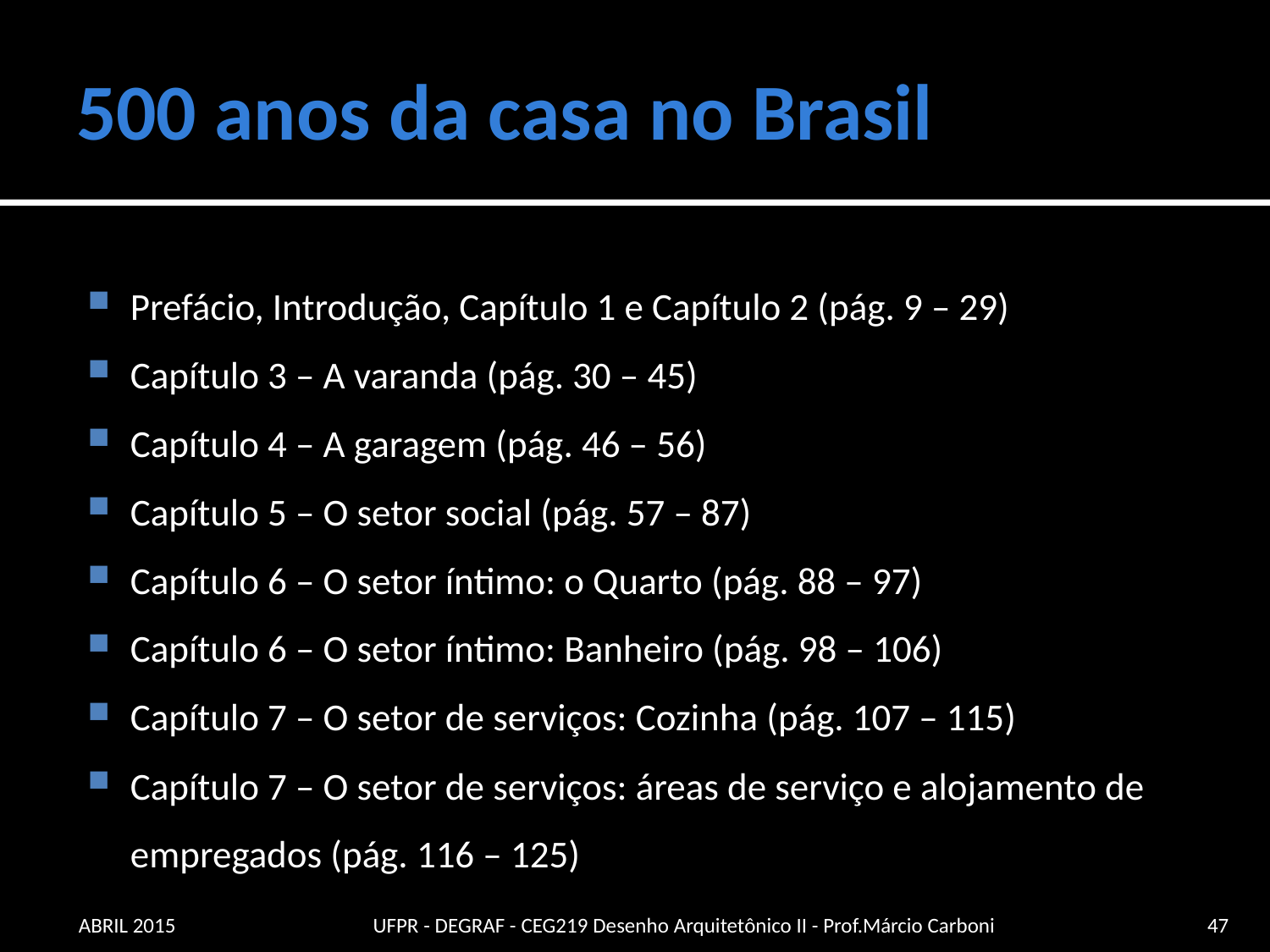

# 500 anos da casa no Brasil
Prefácio, Introdução, Capítulo 1 e Capítulo 2 (pág. 9 – 29)
Capítulo 3 – A varanda (pág. 30 – 45)
Capítulo 4 – A garagem (pág. 46 – 56)
Capítulo 5 – O setor social (pág. 57 – 87)
Capítulo 6 – O setor íntimo: o Quarto (pág. 88 – 97)
Capítulo 6 – O setor íntimo: Banheiro (pág. 98 – 106)
Capítulo 7 – O setor de serviços: Cozinha (pág. 107 – 115)
Capítulo 7 – O setor de serviços: áreas de serviço e alojamento de empregados (pág. 116 – 125)
ABRIL 2015
UFPR - DEGRAF - CEG219 Desenho Arquitetônico II - Prof.Márcio Carboni
47